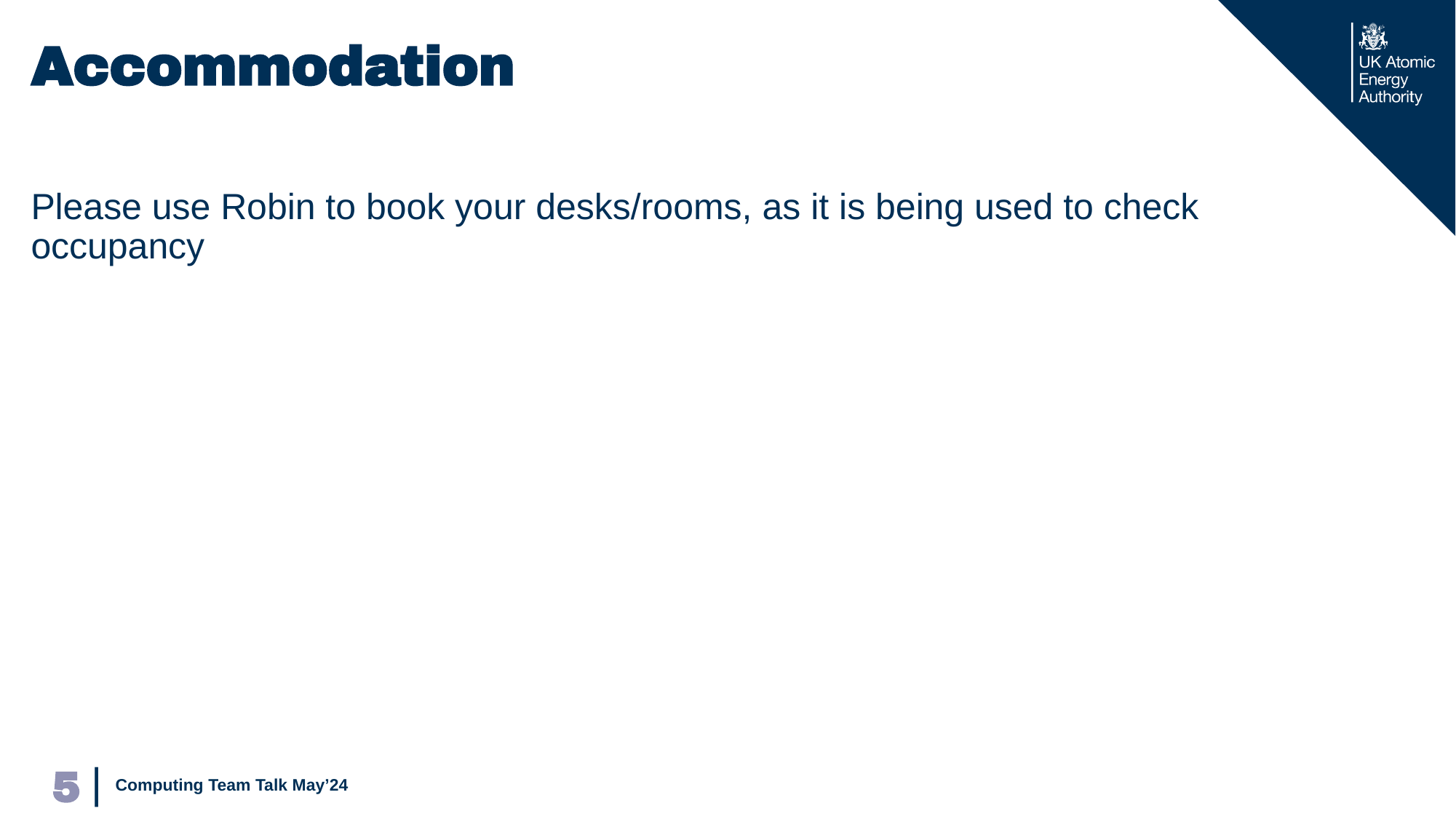

# Accommodation
Please use Robin to book your desks/rooms, as it is being used to check occupancy
Computing Team Talk May’24
5